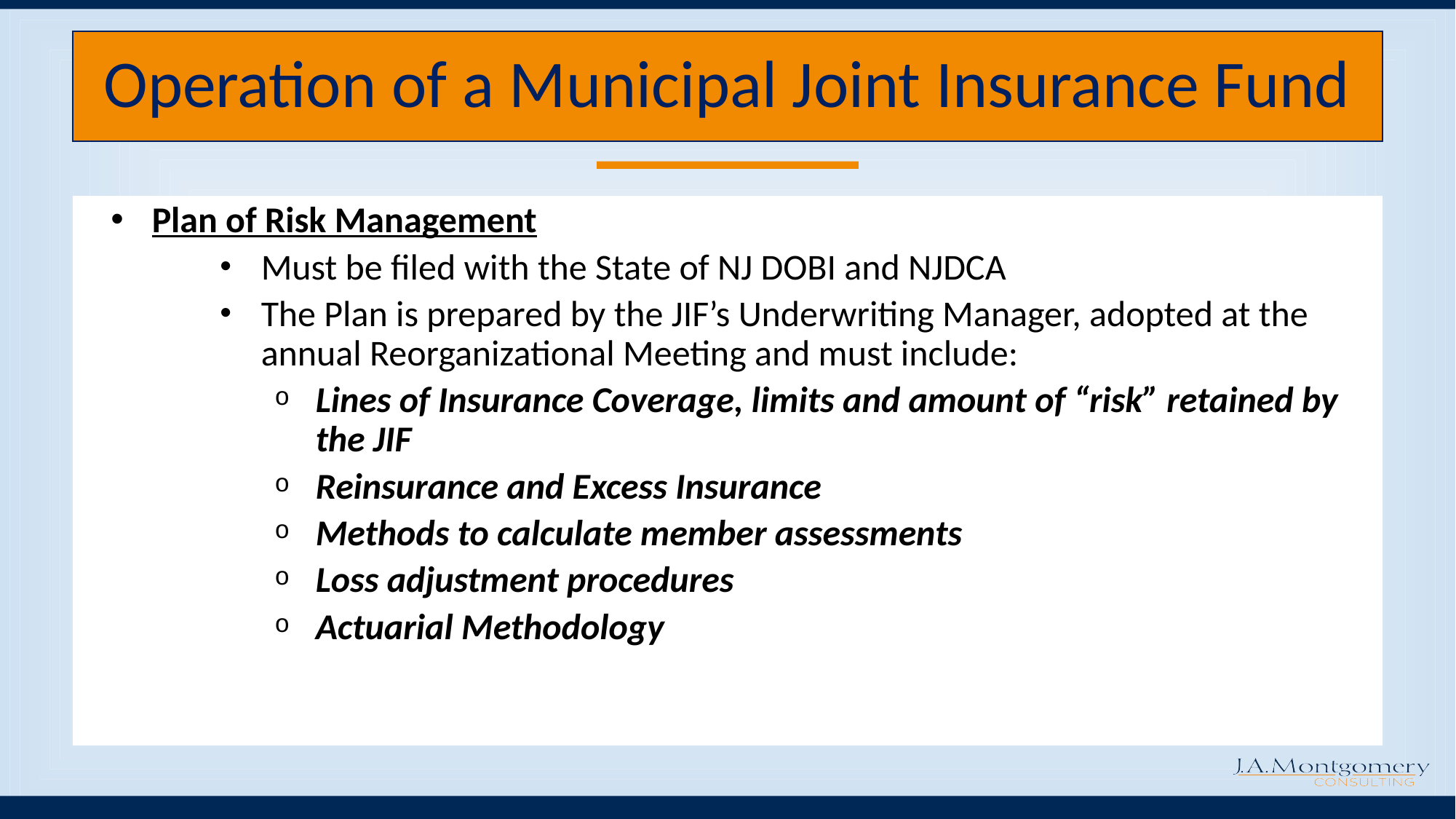

# Operation of a Municipal Joint Insurance Fund
Plan of Risk Management
Must be filed with the State of NJ DOBI and NJDCA
The Plan is prepared by the JIF’s Underwriting Manager, adopted at the annual Reorganizational Meeting and must include:
Lines of Insurance Coverage, limits and amount of “risk” retained by the JIF
Reinsurance and Excess Insurance
Methods to calculate member assessments
Loss adjustment procedures
Actuarial Methodology